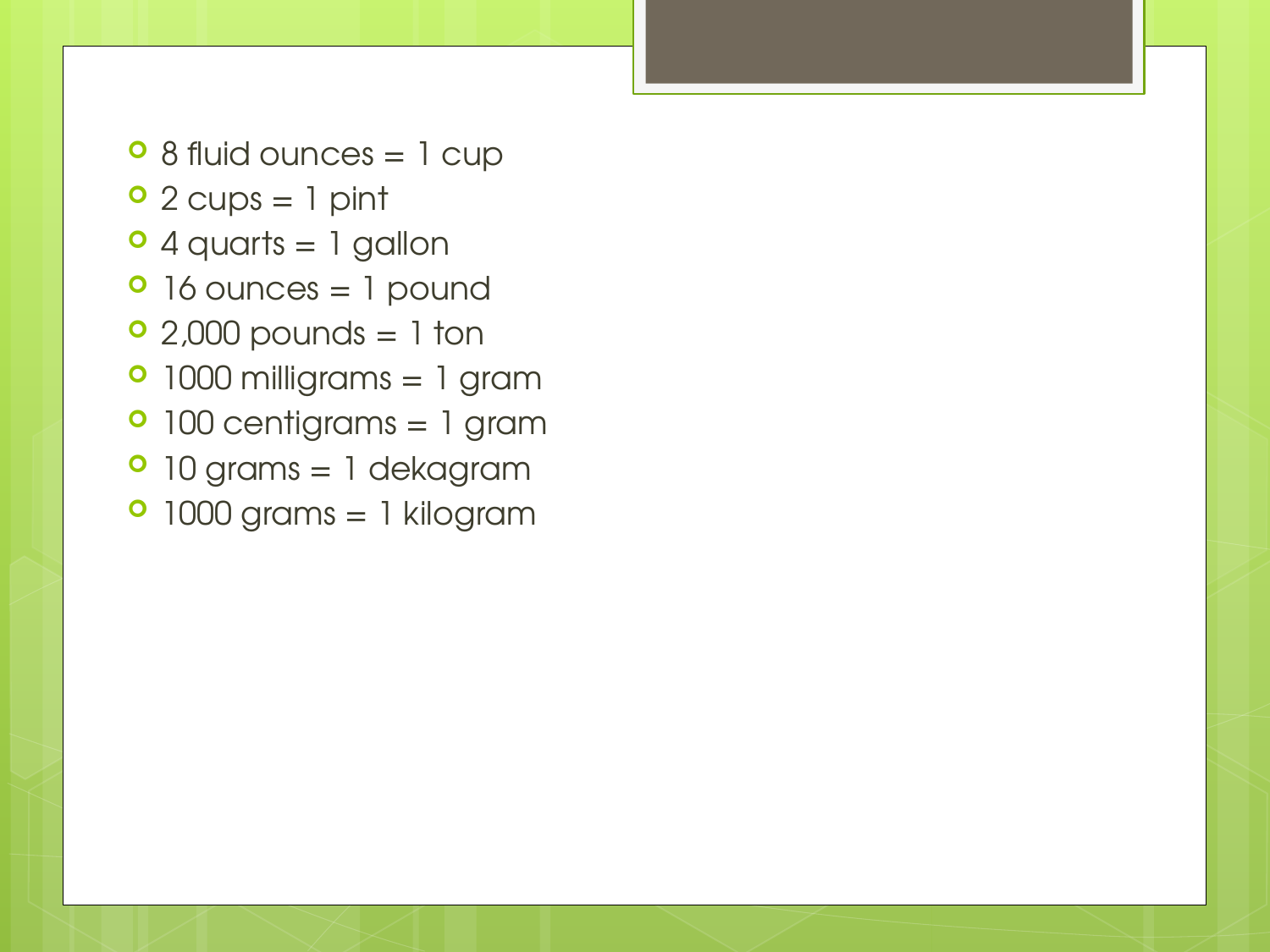

8 fluid ounces = 1 cup
2 cups = 1 pint
4 quarts = 1 gallon
16 ounces = 1 pound
2,000 pounds = 1 ton
1000 milligrams = 1 gram
100 centigrams = 1 gram
10 grams = 1 dekagram
1000 grams = 1 kilogram